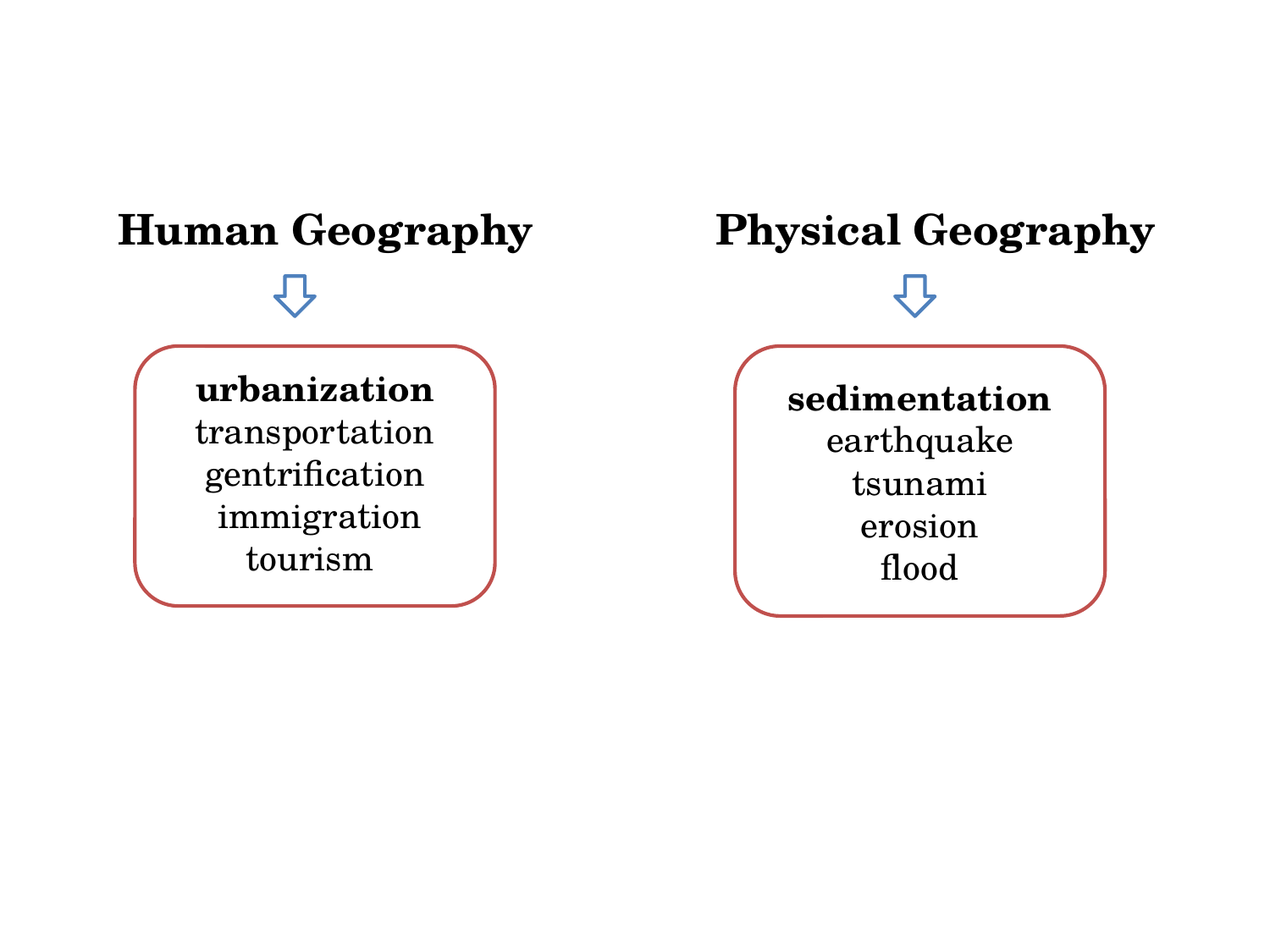

Human Geography
  Physical Geography

urbanization transportation
gentrification
 immigration
tourism

sedimentation
earthquake
tsunami
erosion
flood